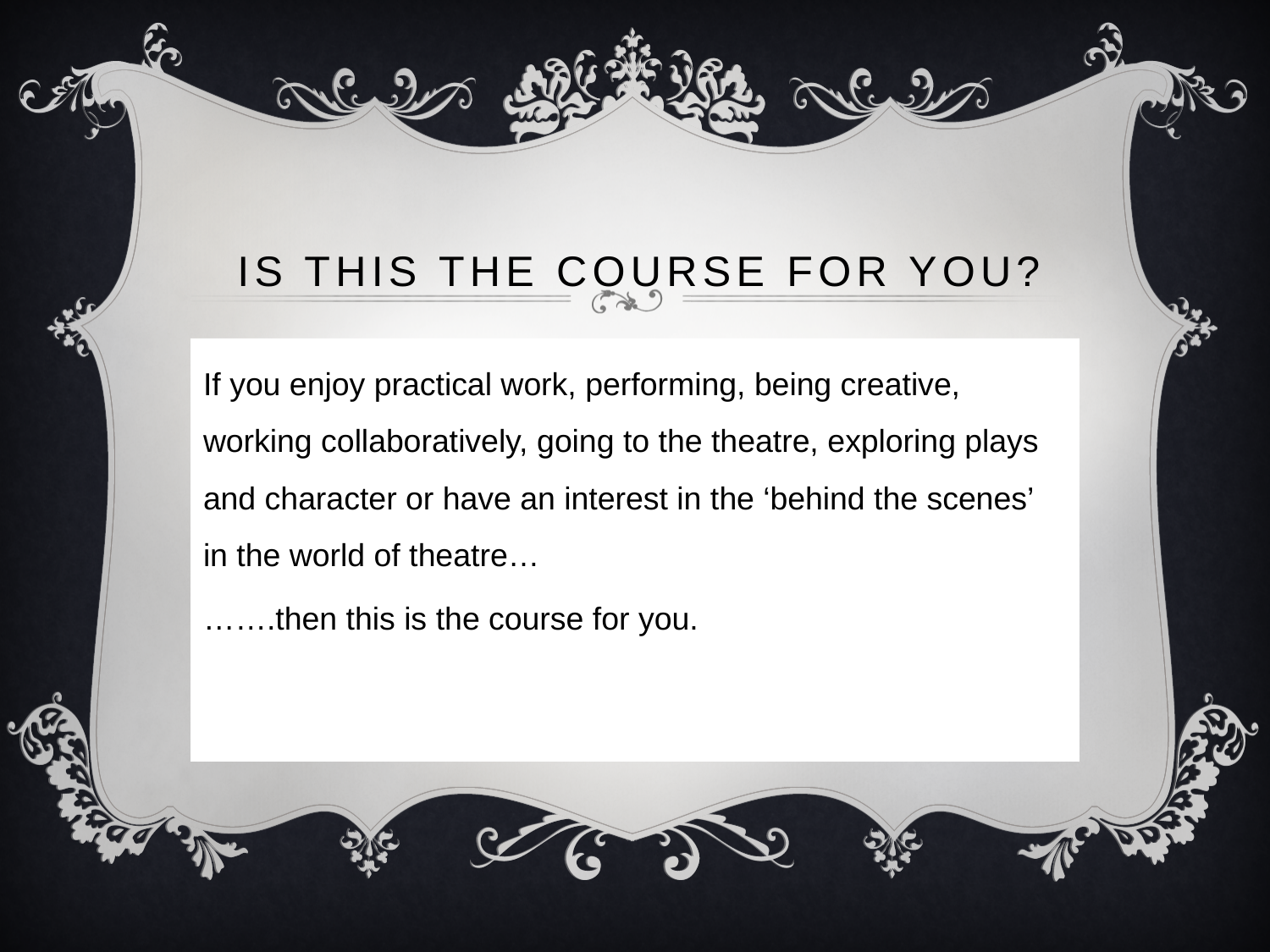

# Is this the course for you?
If you enjoy practical work, performing, being creative, working collaboratively, going to the theatre, exploring plays and character or have an interest in the ‘behind the scenes’ in the world of theatre…
…….then this is the course for you.